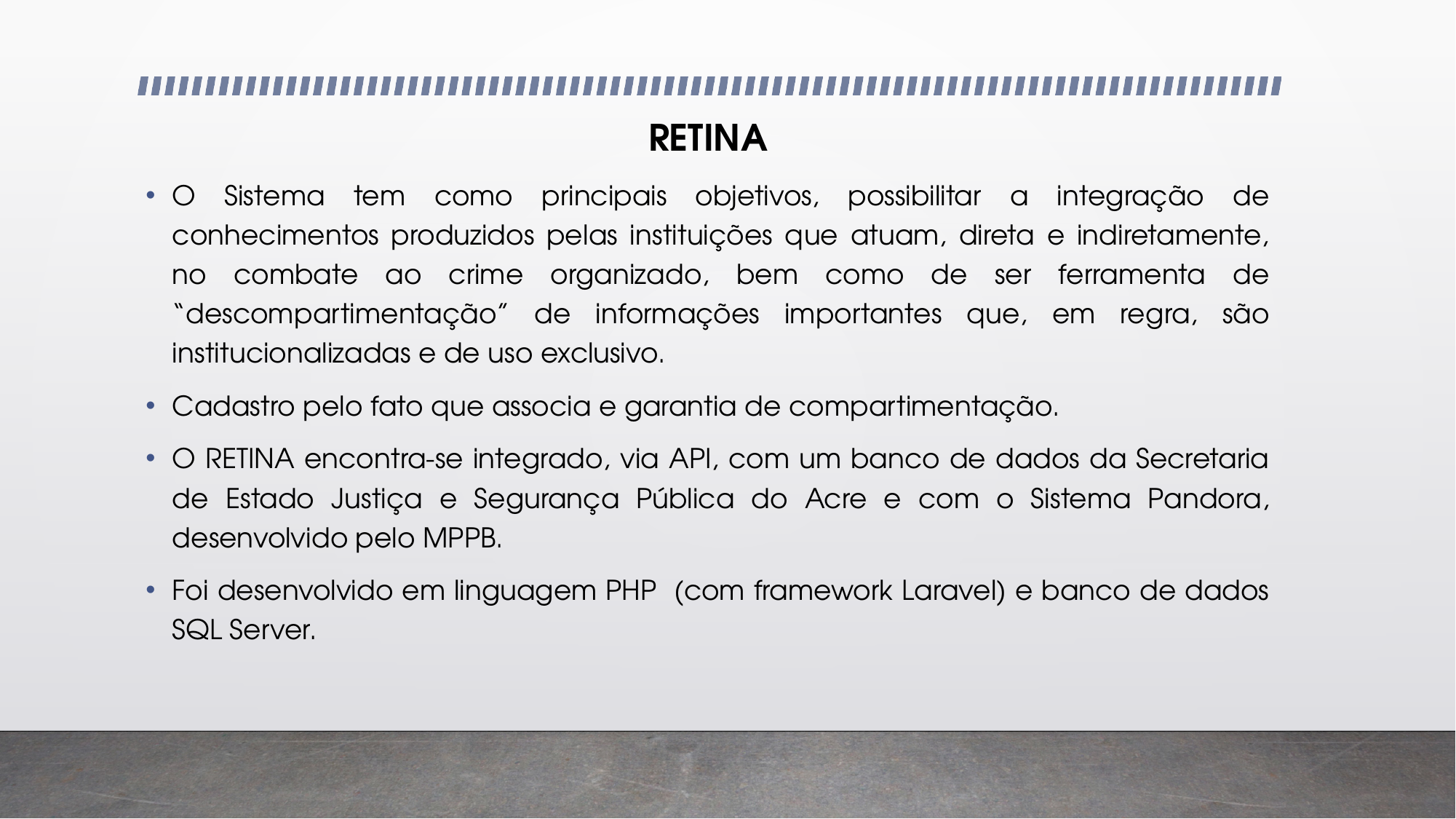

# RETINA
O Sistema tem como principais objetivos, possibilitar a integração de conhecimentos produzidos pelas instituições que atuam, direta e indiretamente, no combate ao crime organizado, bem como de ser ferramenta de “descompartimentação” de informações importantes que, em regra, são institucionalizadas e de uso exclusivo.
Cadastro pelo fato que associa e garantia de compartimentação.
O RETINA encontra-se integrado, via API, com um banco de dados da Secretaria de Estado Justiça e Segurança Pública do Acre e com o Sistema Pandora, desenvolvido pelo MPPB.
Foi desenvolvido em linguagem PHP  (com framework Laravel) e banco de dados SQL Server.